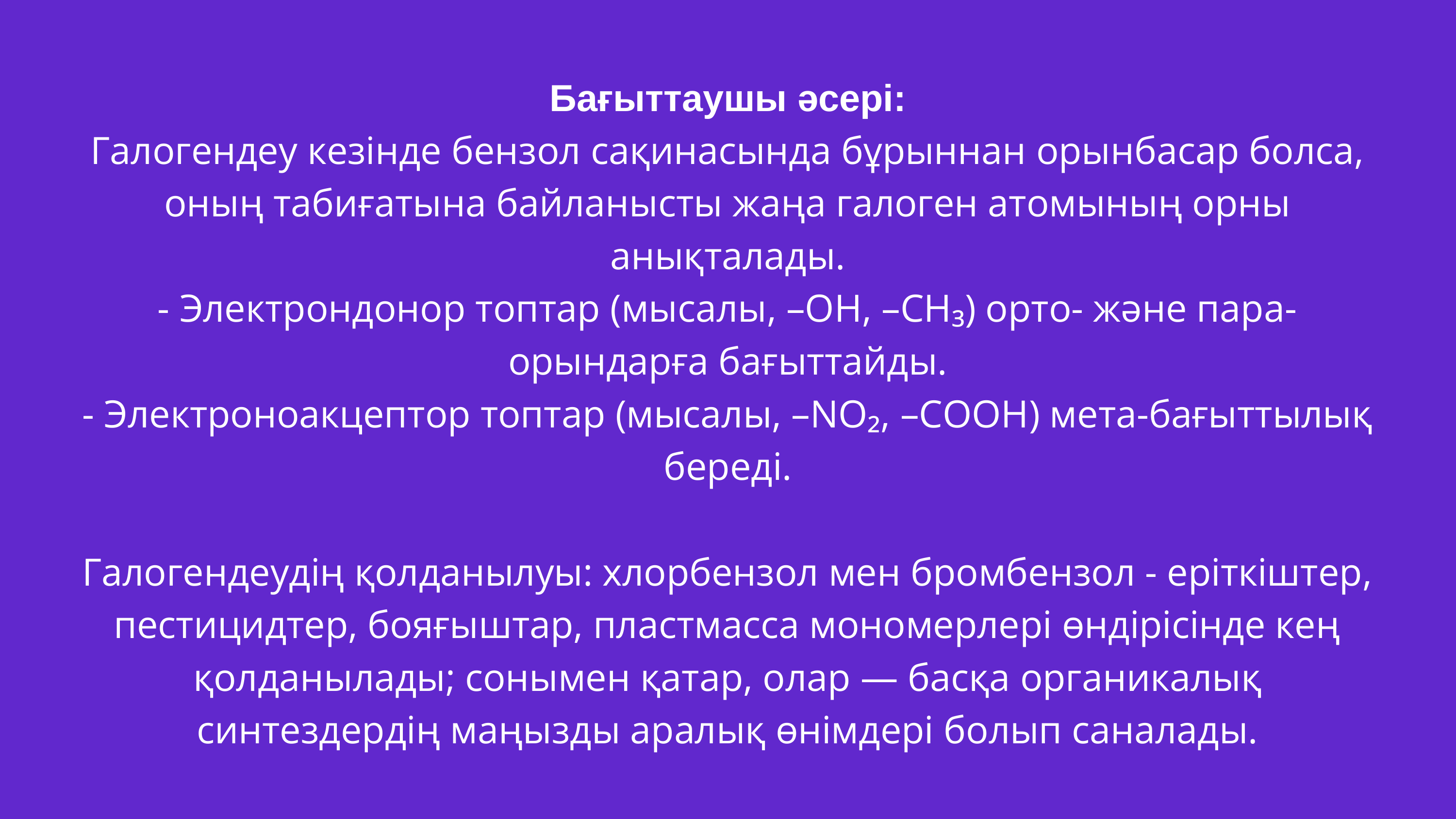

Бағыттаушы әсері:
Галогендеу кезінде бензол сақинасында бұрыннан орынбасар болса, оның табиғатына байланысты жаңа галоген атомының орны анықталады.
- Электрондонор топтар (мысалы, –OH, –CH₃) орто- және пара-орындарға бағыттайды.
- Электроноакцептор топтар (мысалы, –NO₂, –COOH) мета-бағыттылық береді.

Галогендеудің қолданылуы: хлорбензол мен бромбензол - еріткіштер, пестицидтер, бояғыштар, пластмасса мономерлері өндірісінде кең қолданылады; сонымен қатар, олар — басқа органикалық синтездердің маңызды аралық өнімдері болып саналады.